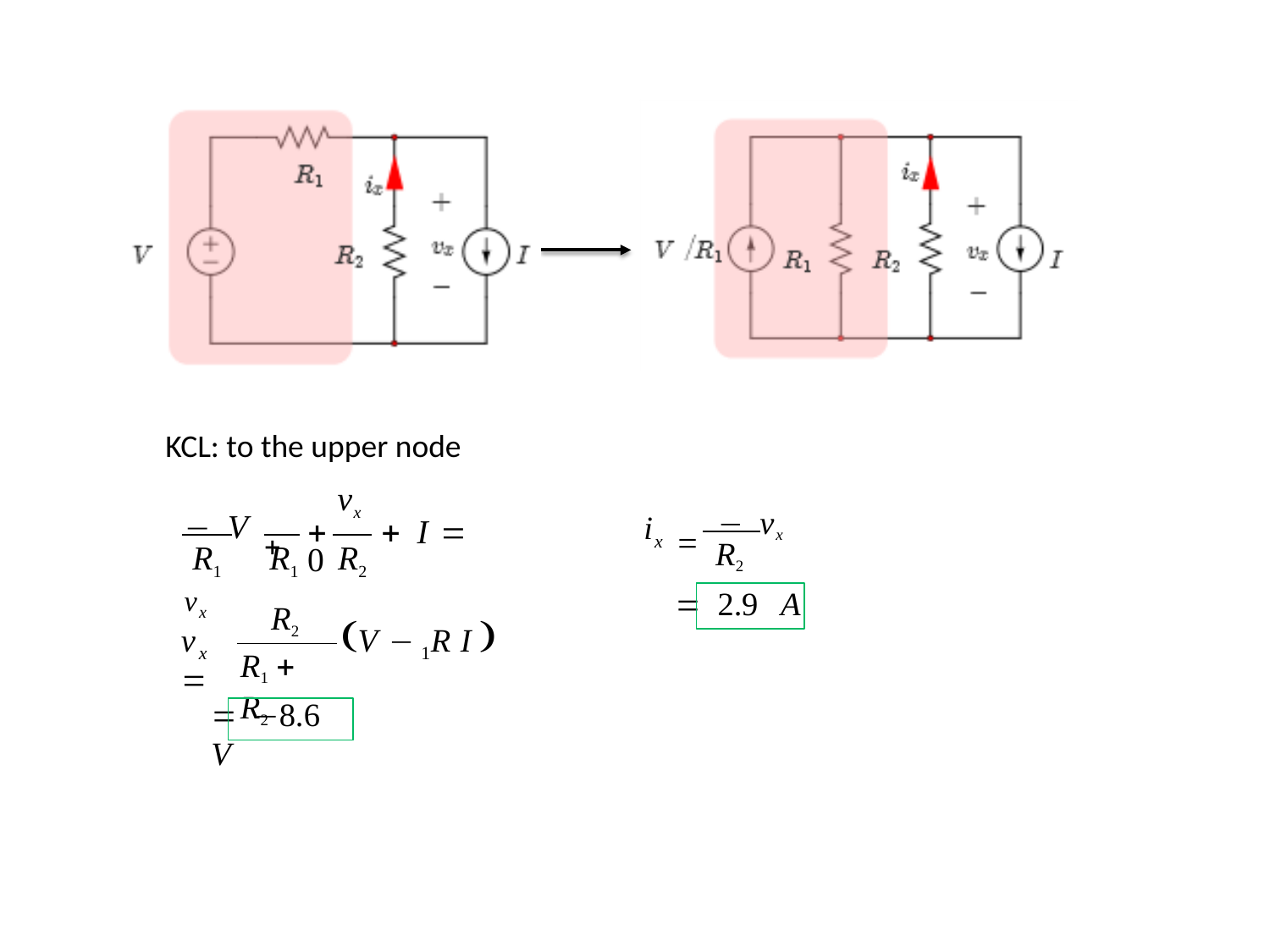

KCL: to the upper node
= − vx
vx
+	+ I = 0
− V  + vx
i
x

R2

R1	R1	R2
= 2.9	A

R2
(V − R I )
v  =
x
1

R1  + R2
= −8.6	V